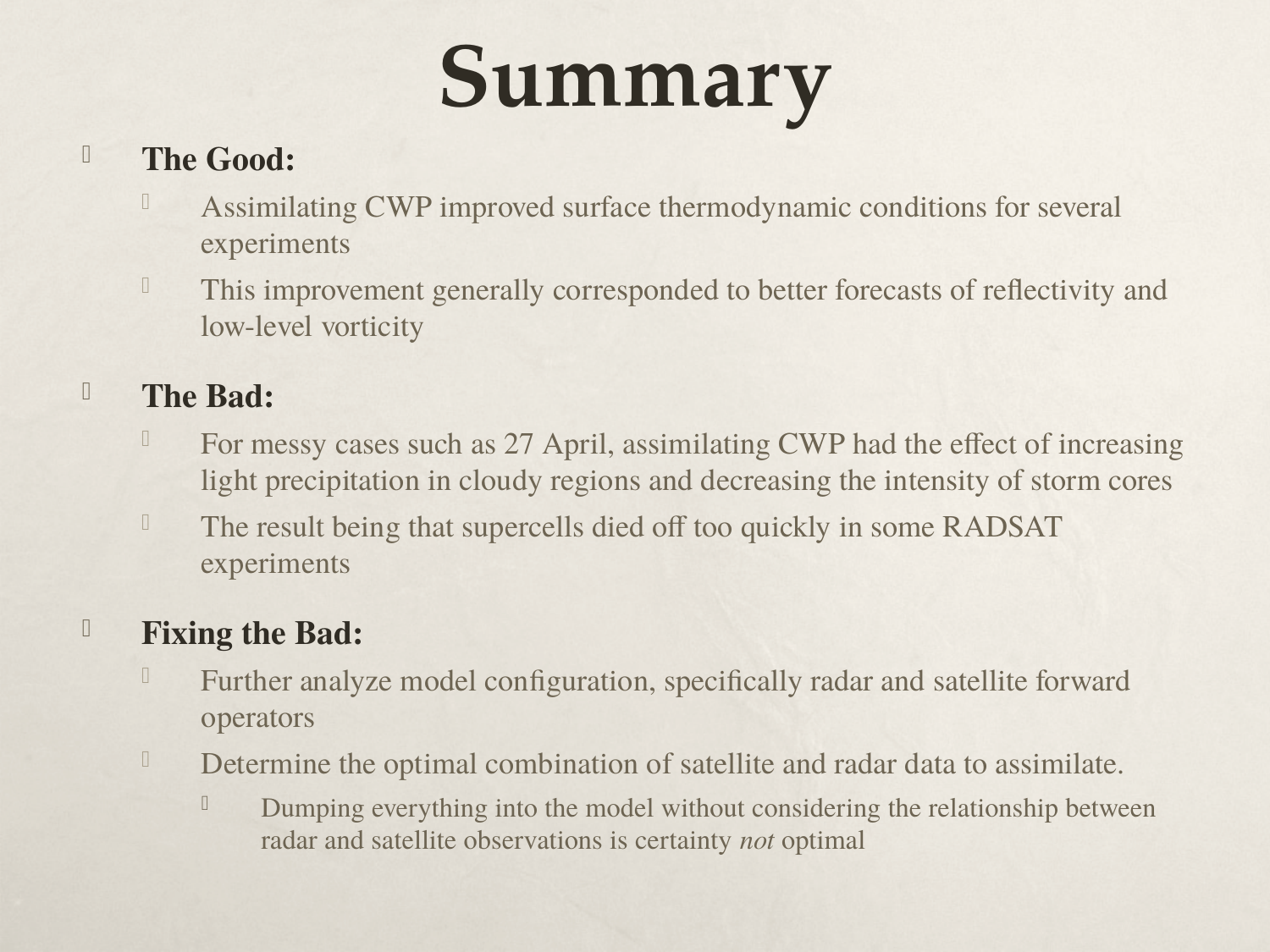

# Summary
The Good:
Assimilating CWP improved surface thermodynamic conditions for several experiments
This improvement generally corresponded to better forecasts of reflectivity and low-level vorticity
The Bad:
For messy cases such as 27 April, assimilating CWP had the effect of increasing light precipitation in cloudy regions and decreasing the intensity of storm cores
The result being that supercells died off too quickly in some RADSAT experiments
Fixing the Bad:
Further analyze model configuration, specifically radar and satellite forward operators
Determine the optimal combination of satellite and radar data to assimilate.
Dumping everything into the model without considering the relationship between radar and satellite observations is certainty not optimal